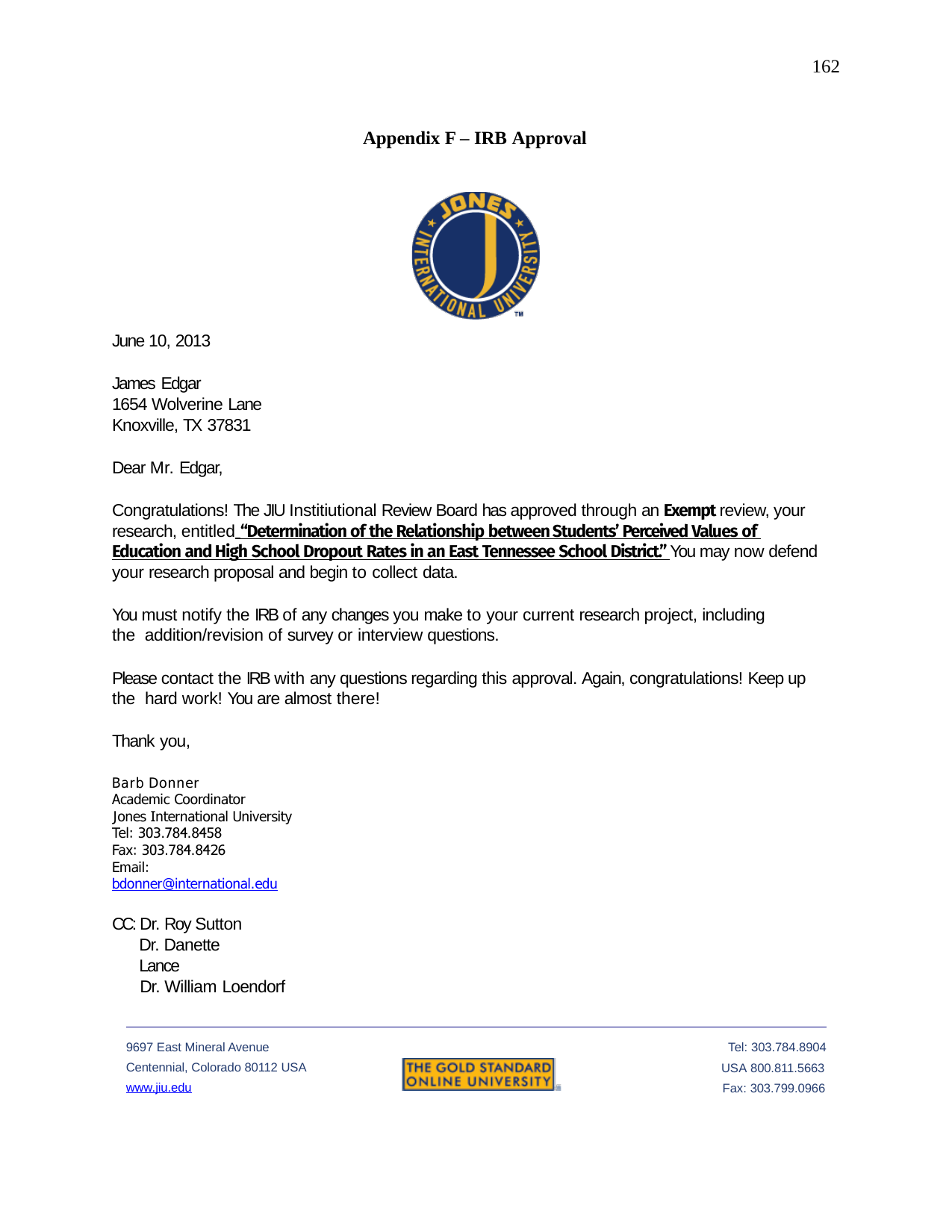

162
Appendix F – IRB Approval

June 10, 2013

James Edgar
1654 Wolverine Lane
Knoxville, TX 37831

Dear Mr. Edgar,

Congratulations! The JIU Institiutional Review Board has approved through an Exempt review, your  research, entitled “Determination of the Relationship between Students’ Perceived Values of  Education and High School Dropout Rates in an East Tennessee School District.” You may now defend  your research proposal and begin to collect data.

You must notify the IRB of any changes you make to your current research project, including the  addition/revision of survey or interview questions.

Please contact the IRB with any questions regarding this approval. Again, congratulations! Keep up the  hard work! You are almost there!

Thank you,

Barb Donner
Academic Coordinator
Jones International University  Tel: 303.784.8458
Fax: 303.784.8426
Email: bdonner@international.edu

CC: Dr. Roy Sutton  Dr. Danette Lance
Dr. William Loendorf
| 9697 East Mineral Avenue Centennial, Colorado 80112 USA www.jiu.edu | Tel: 303.784.8904 USA 800.811.5663 Fax: 303.799.0966 |
| --- | --- |